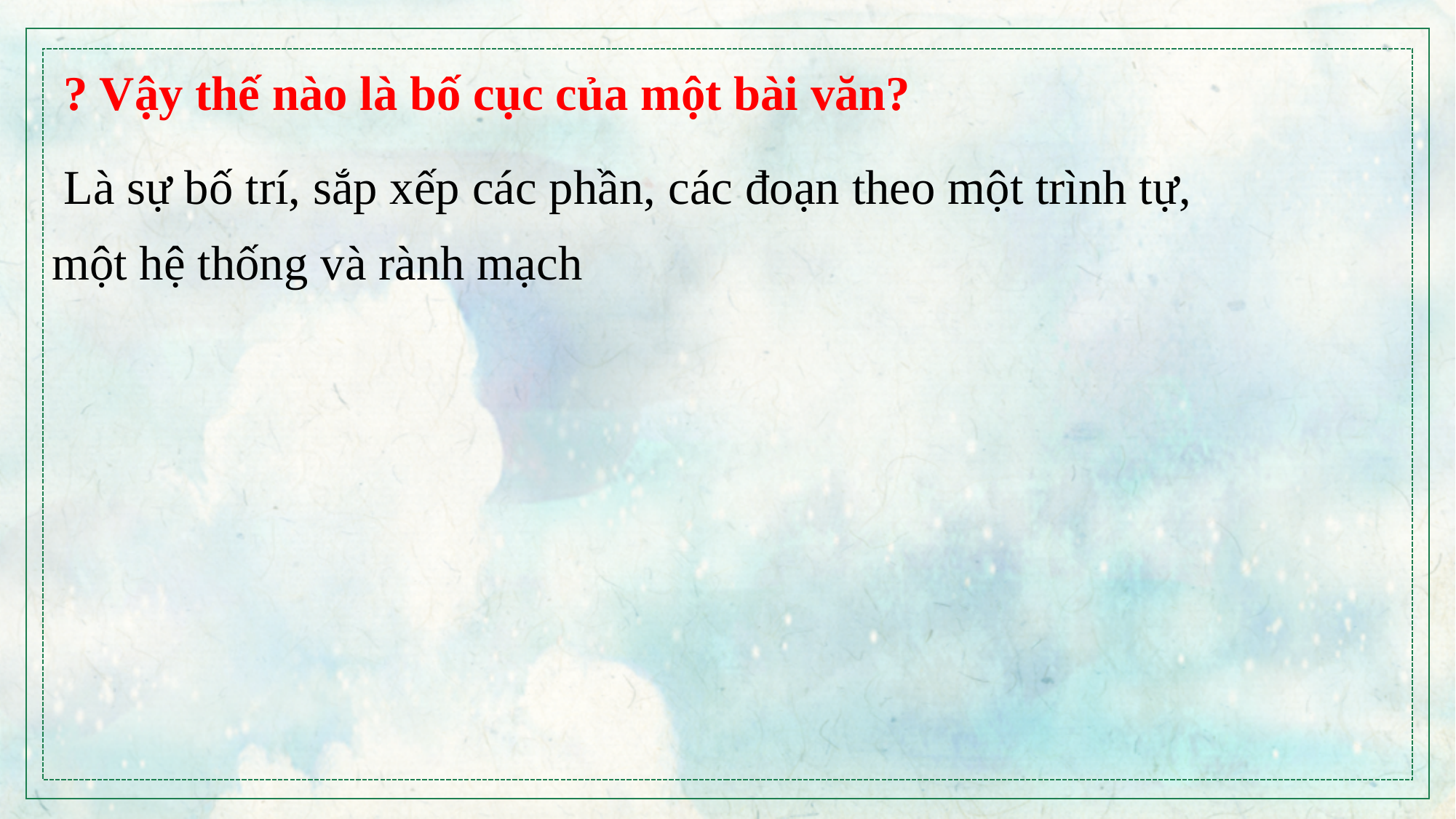

? Vậy thế nào là bố cục của một bài văn?
 Là sự bố trí, sắp xếp các phần, các đoạn theo một trình tự,
một hệ thống và rành mạch